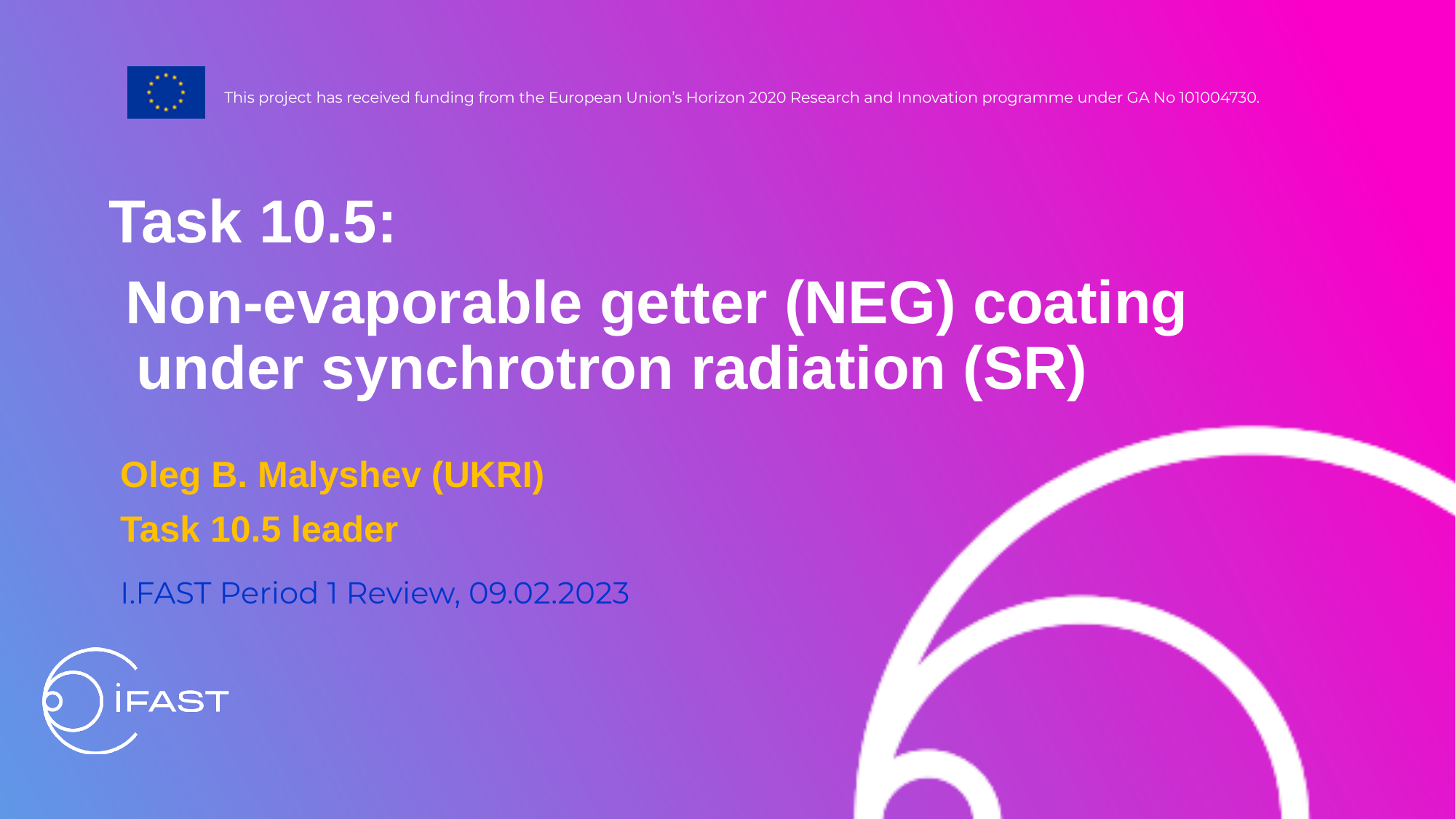

Task 10.5:
 Non-evaporable getter (NEG) coating under synchrotron radiation (SR)
Oleg B. Malyshev (UKRI)
Task 10.5 leader
I.FAST Period 1 Review, 09.02.2023